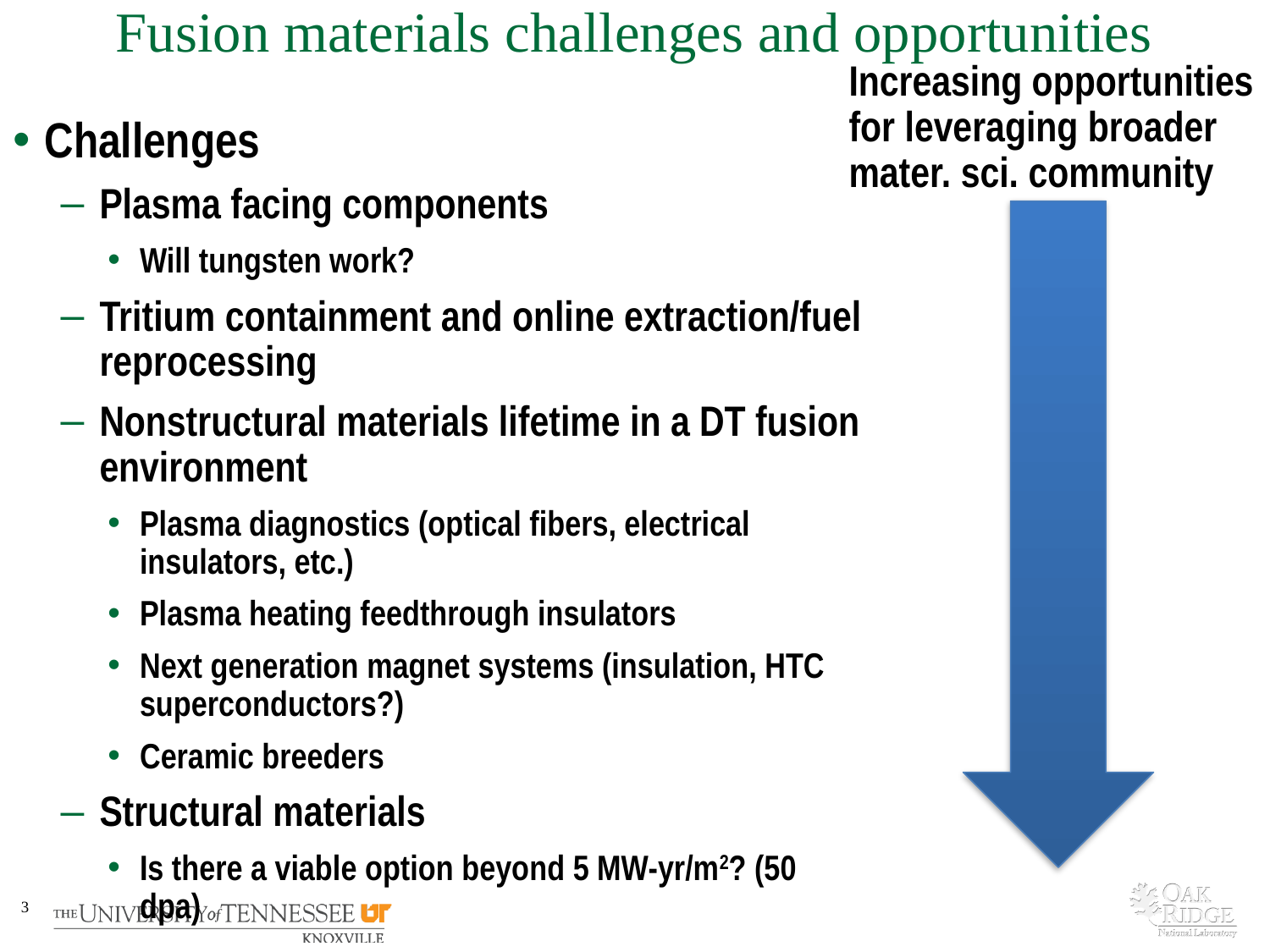

# Fusion materials challenges and opportunities
Increasing opportunities for leveraging broader mater. sci. community
Challenges
Plasma facing components
Will tungsten work?
Tritium containment and online extraction/fuel reprocessing
Nonstructural materials lifetime in a DT fusion environment
Plasma diagnostics (optical fibers, electrical insulators, etc.)
Plasma heating feedthrough insulators
Next generation magnet systems (insulation, HTC superconductors?)
Ceramic breeders
Structural materials
Is there a viable option beyond 5 MW-yr/m2? (50 dpa)